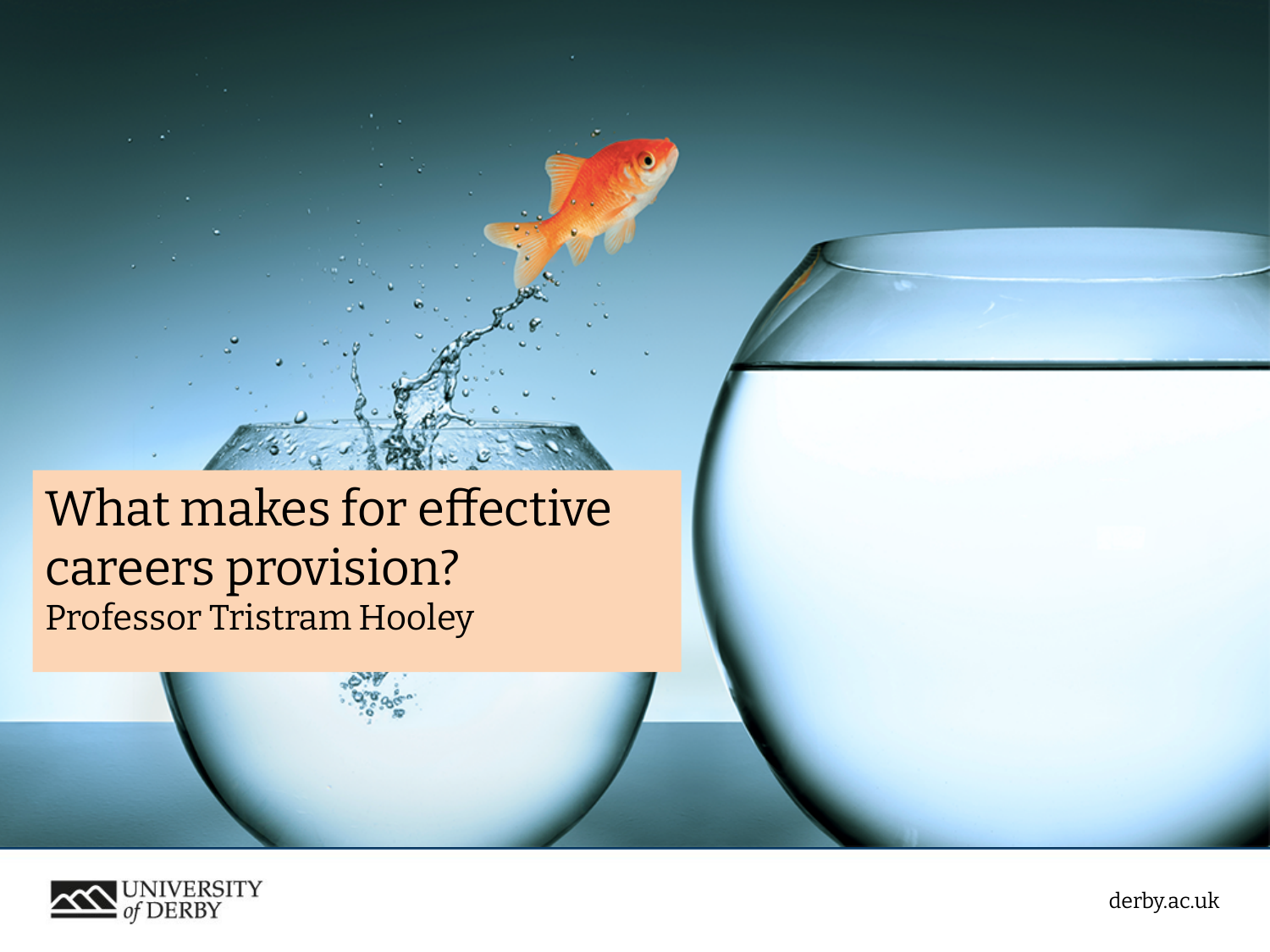

# What makes for effective careers provision? Professor Tristram Hooley